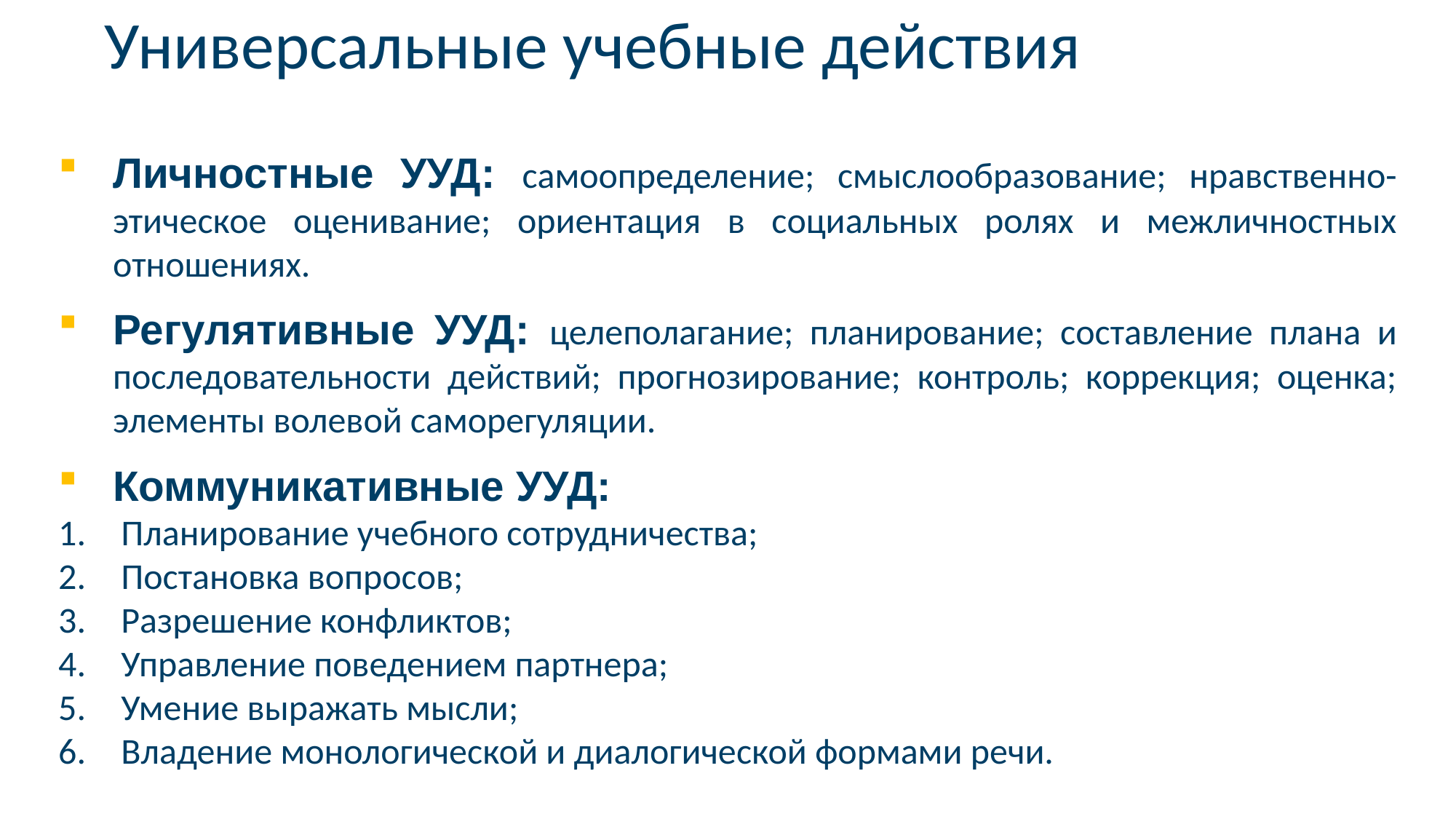

# Универсальные учебные действия
Личностные УУД: самоопределение; смыслообразование; нравственно-этическое оценивание; ориентация в социальных ролях и межличностных отношениях.
Регулятивные УУД: целеполагание; планирование; составление плана и последовательности действий; прогнозирование; контроль; коррекция; оценка; элементы волевой саморегуляции.
Коммуникативные УУД:
 Планирование учебного сотрудничества;
 Постановка вопросов;
 Разрешение конфликтов;
 Управление поведением партнера;
 Умение выражать мысли;
 Владение монологической и диалогической формами речи.